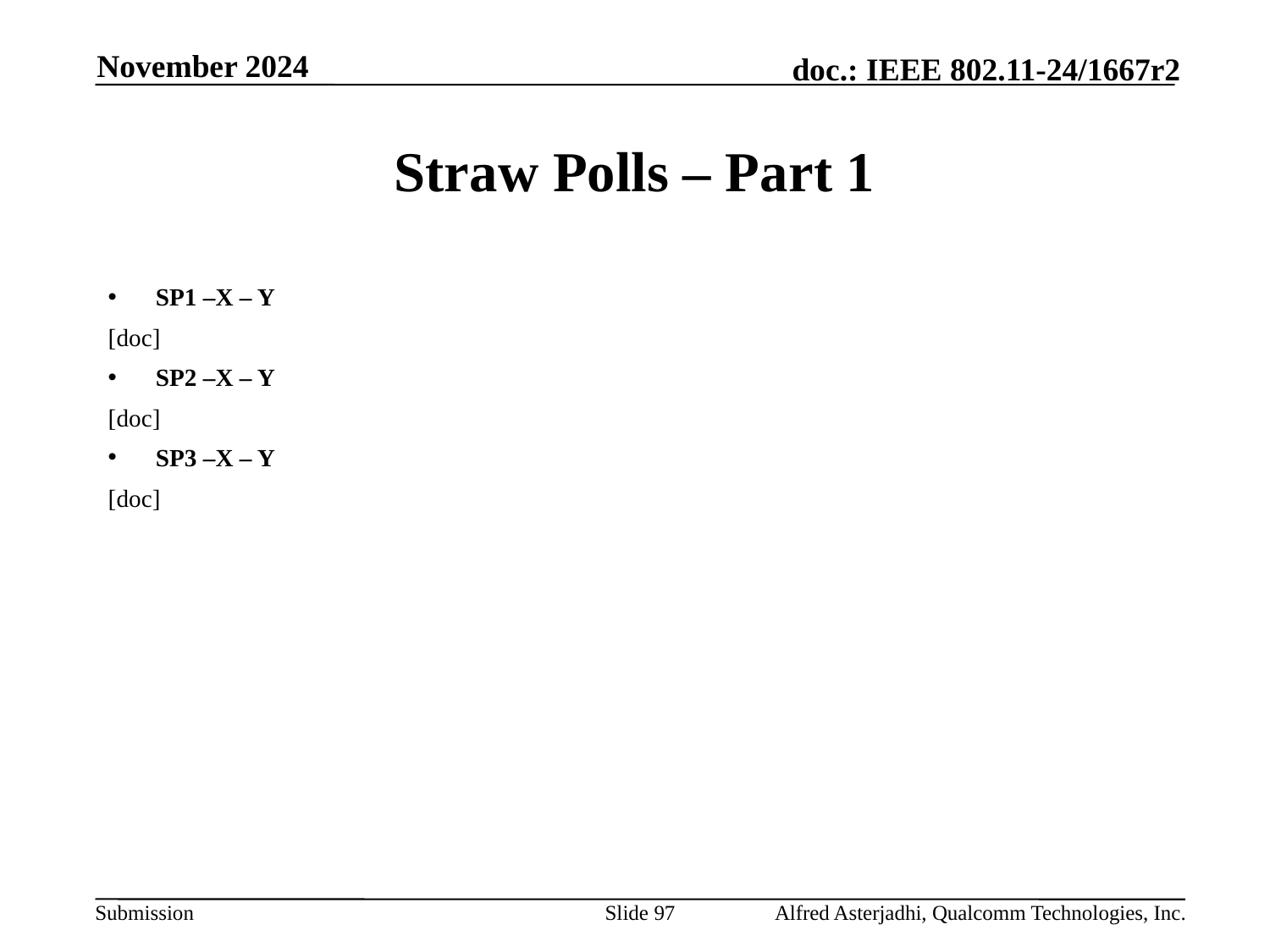

November 2024
# Straw Polls – Part 1
SP1 –X – Y
[doc]
SP2 –X – Y
[doc]
SP3 –X – Y
[doc]

Slide 97
Alfred Asterjadhi, Qualcomm Technologies, Inc.